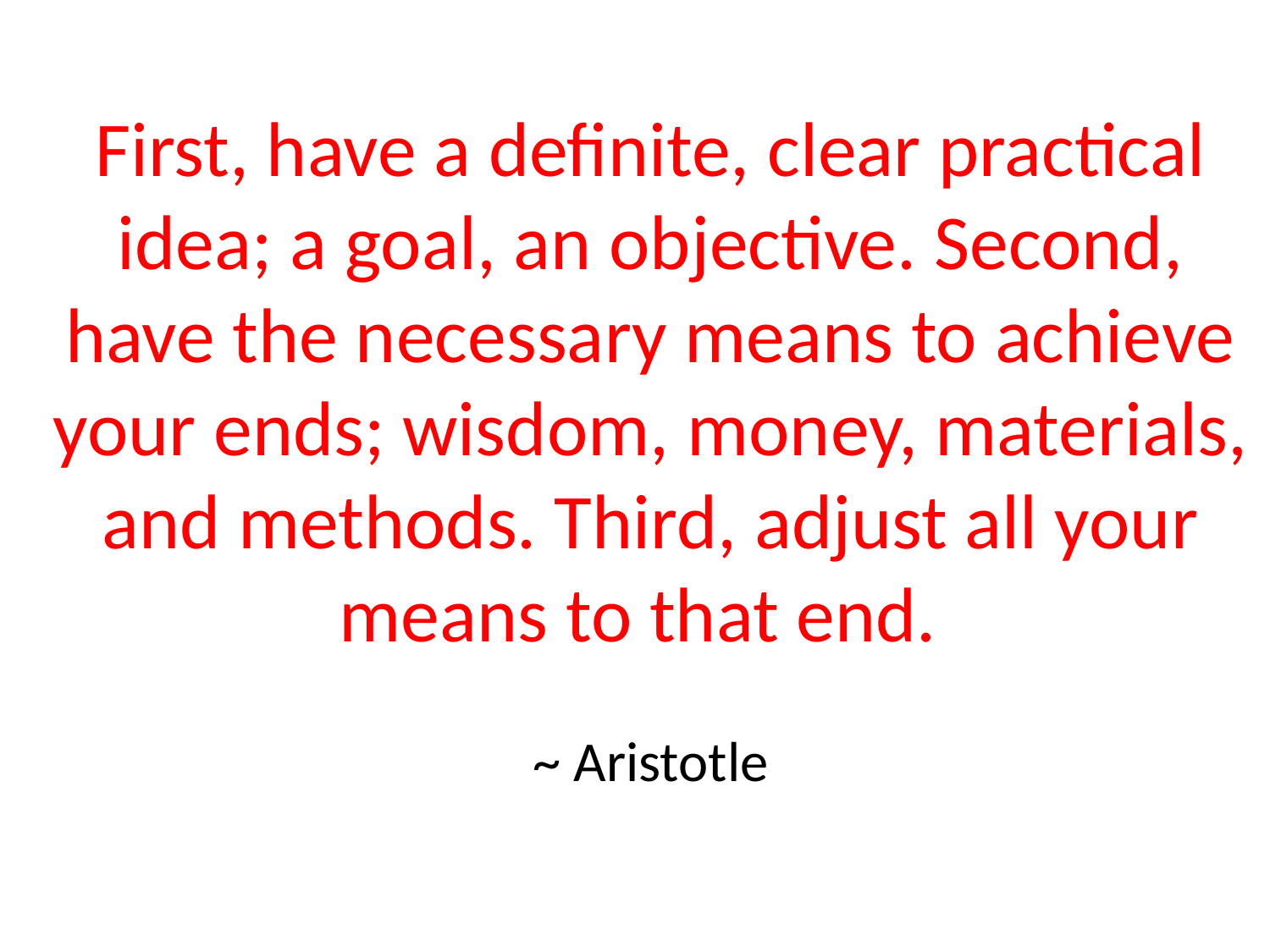

First, have a definite, clear practical idea; a goal, an objective. Second, have the necessary means to achieve your ends; wisdom, money, materials, and methods. Third, adjust all your means to that end.

~ Aristotle